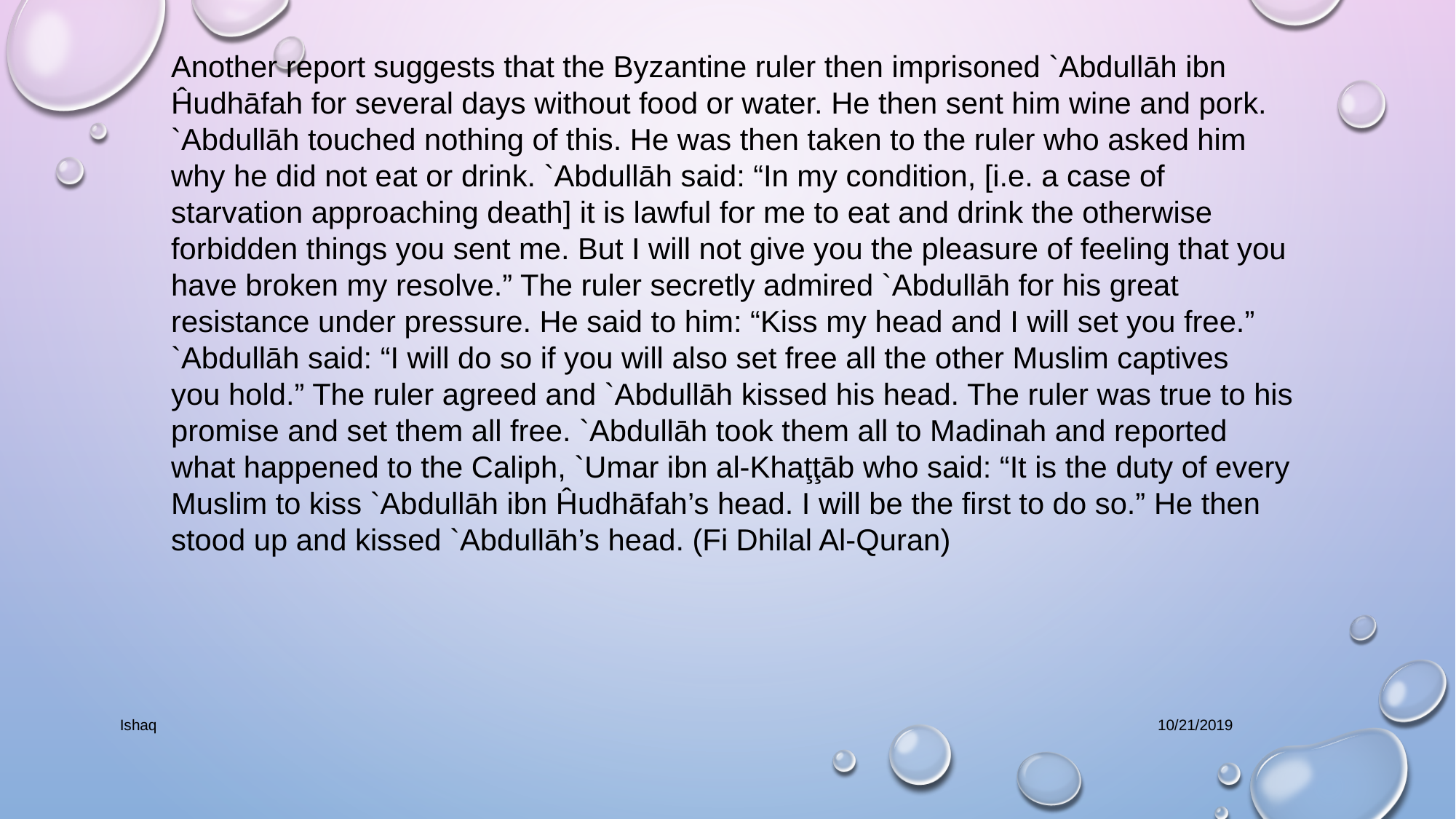

Another report suggests that the Byzantine ruler then imprisoned `Abdullāh ibn
Ĥudhāfah for several days without food or water. He then sent him wine and pork.
`Abdullāh touched nothing of this. He was then taken to the ruler who asked him
why he did not eat or drink. `Abdullāh said: “In my condition, [i.e. a case of
starvation approaching death] it is lawful for me to eat and drink the otherwise
forbidden things you sent me. But I will not give you the pleasure of feeling that you
have broken my resolve.” The ruler secretly admired `Abdullāh for his great
resistance under pressure. He said to him: “Kiss my head and I will set you free.”
`Abdullāh said: “I will do so if you will also set free all the other Muslim captives
you hold.” The ruler agreed and `Abdullāh kissed his head. The ruler was true to his
promise and set them all free. `Abdullāh took them all to Madinah and reported
what happened to the Caliph, `Umar ibn al-Khaţţāb who said: “It is the duty of every
Muslim to kiss `Abdullāh ibn Ĥudhāfah’s head. I will be the first to do so.” He then
stood up and kissed `Abdullāh’s head. (Fi Dhilal Al-Quran)

Ishaq
10/21/2019